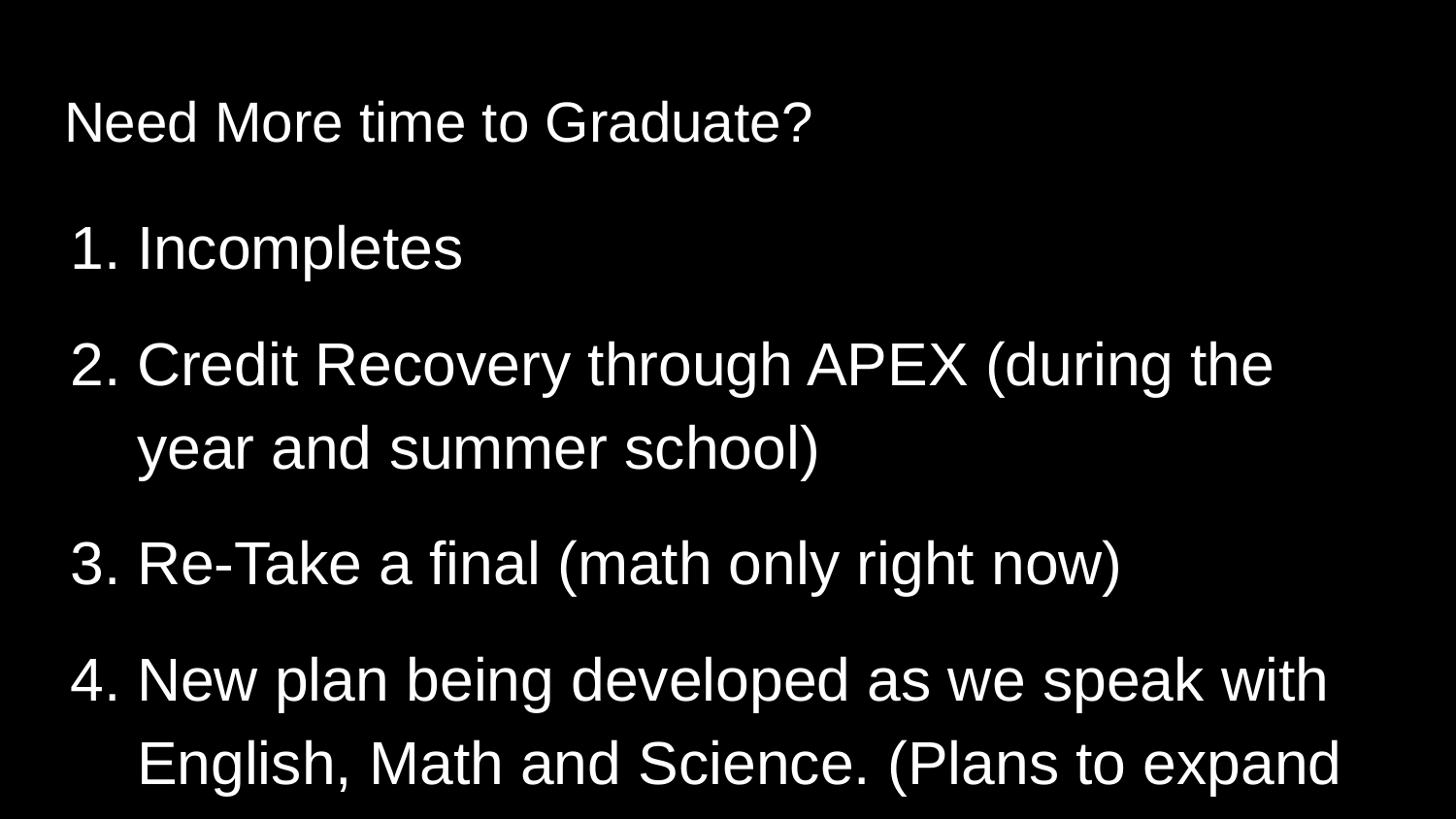

# Need More time to Graduate?
Incompletes
Credit Recovery through APEX (during the year and summer school)
Re-Take a final (math only right now)
New plan being developed as we speak with English, Math and Science. (Plans to expand too)